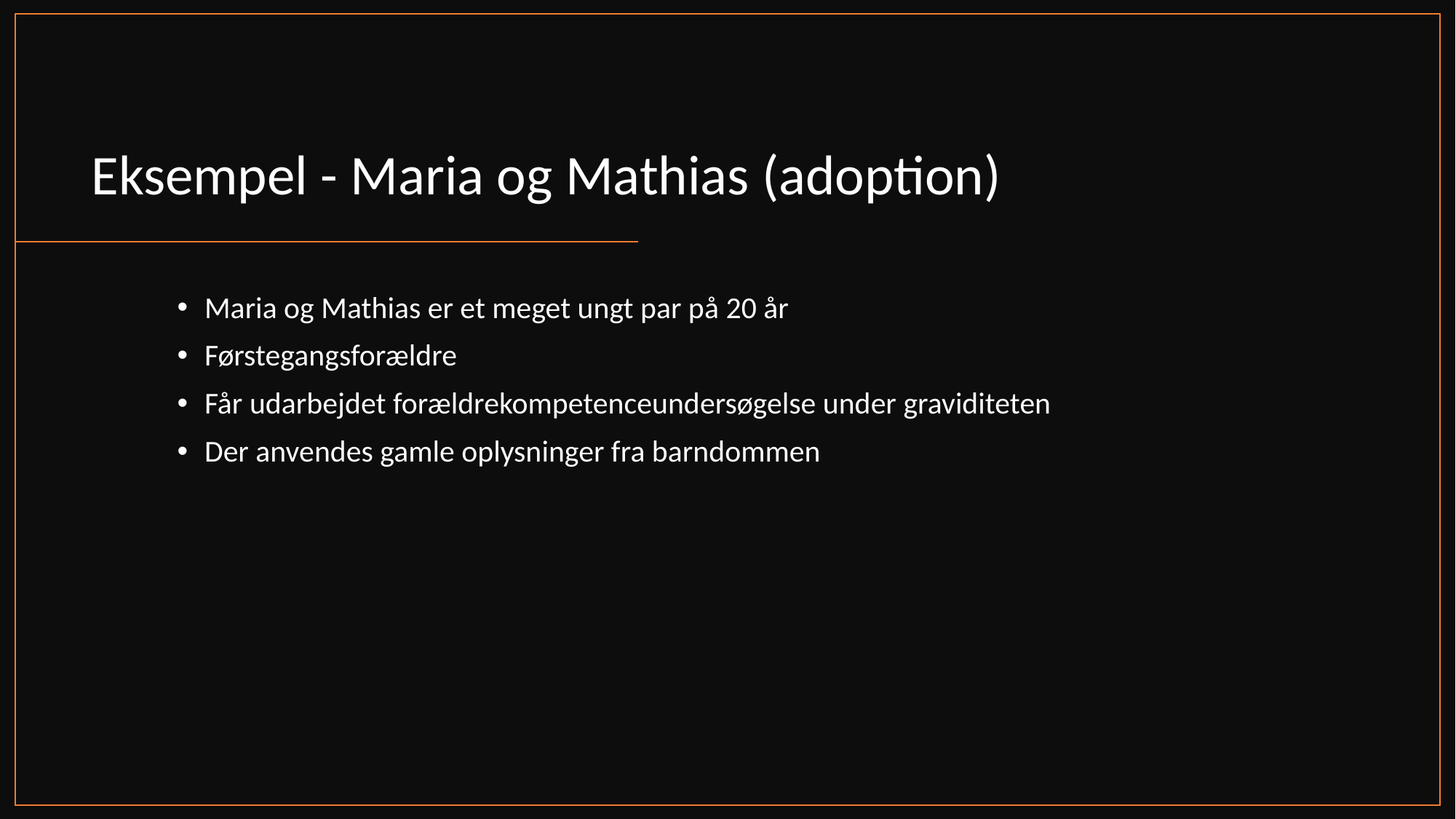

# Eksempel - Maria og Mathias (adoption)
Maria og Mathias er et meget ungt par på 20 år
Førstegangsforældre
Får udarbejdet forældrekompetenceundersøgelse under graviditeten
Der anvendes gamle oplysninger fra barndommen